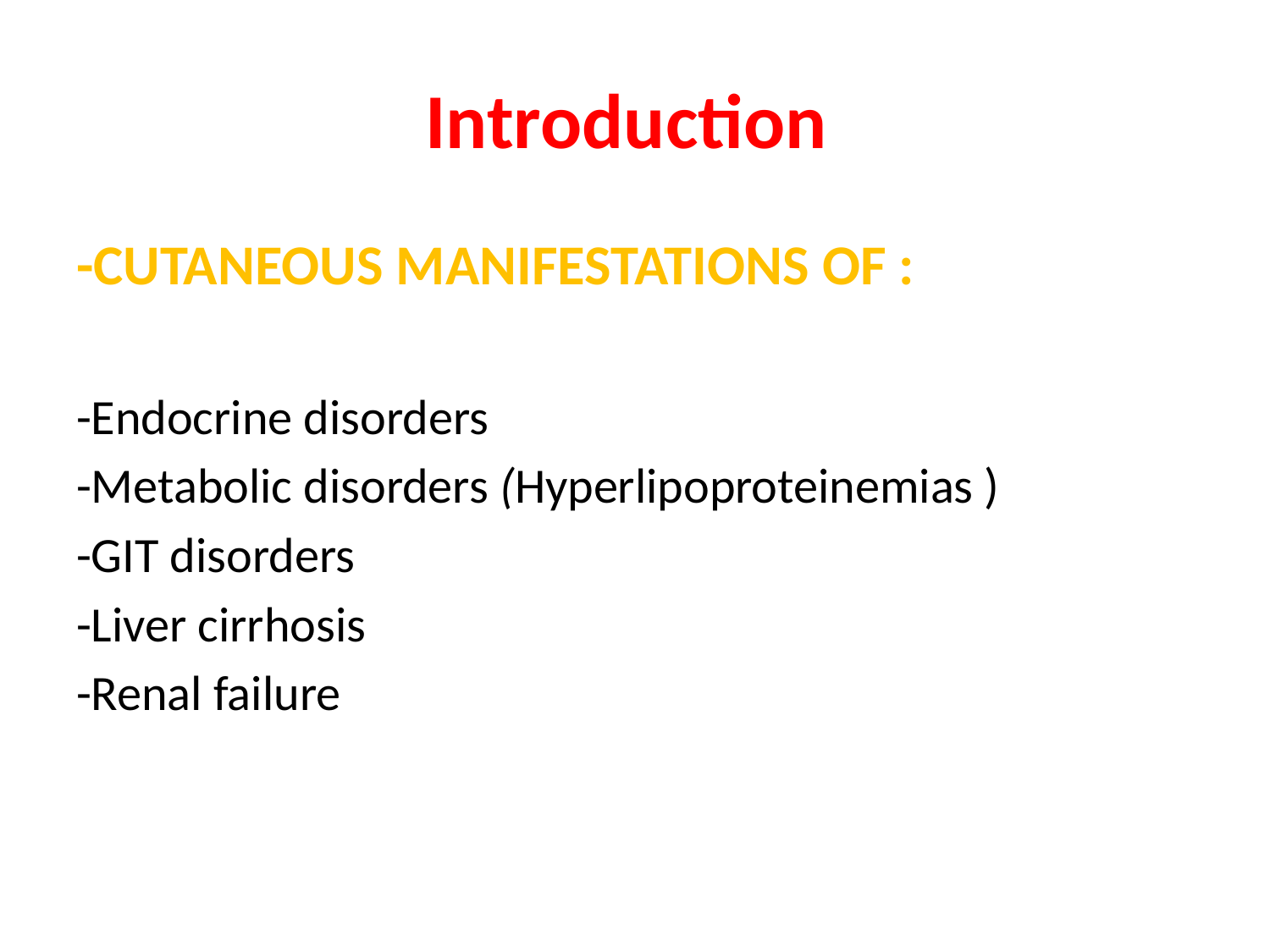

# Introduction
-CUTANEOUS MANIFESTATIONS OF :

-Endocrine disorders
-Metabolic disorders (Hyperlipoproteinemias )
-GIT disorders
-Liver cirrhosis
-Renal failure